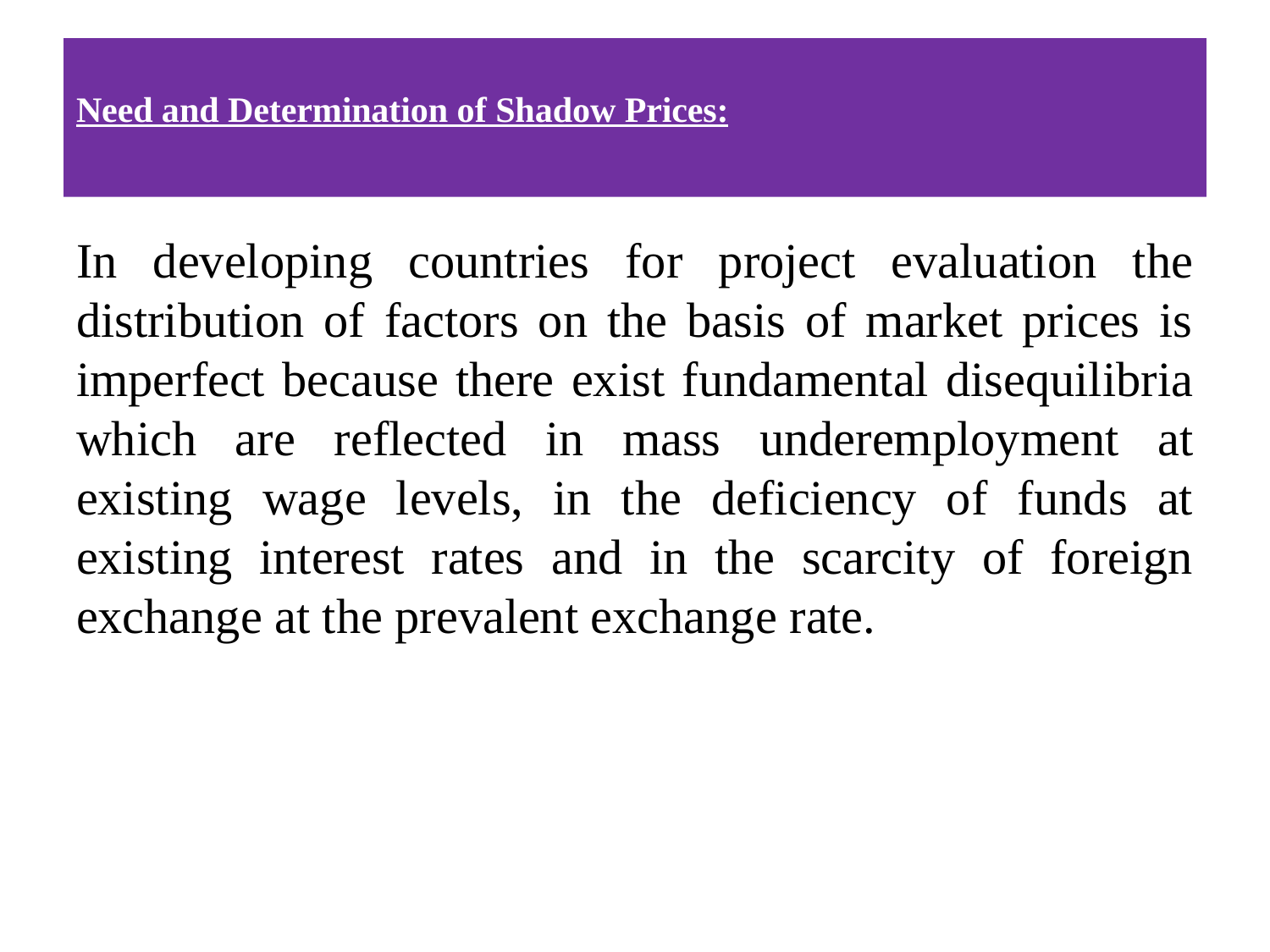

# Need and Determination of Shadow Prices:
In developing countries for project evaluation the distribution of factors on the basis of market prices is imperfect because there exist fundamental disequilibria which are reflected in mass underemployment at existing wage levels, in the deficiency of funds at existing interest rates and in the scarcity of foreign exchange at the prevalent exchange rate.